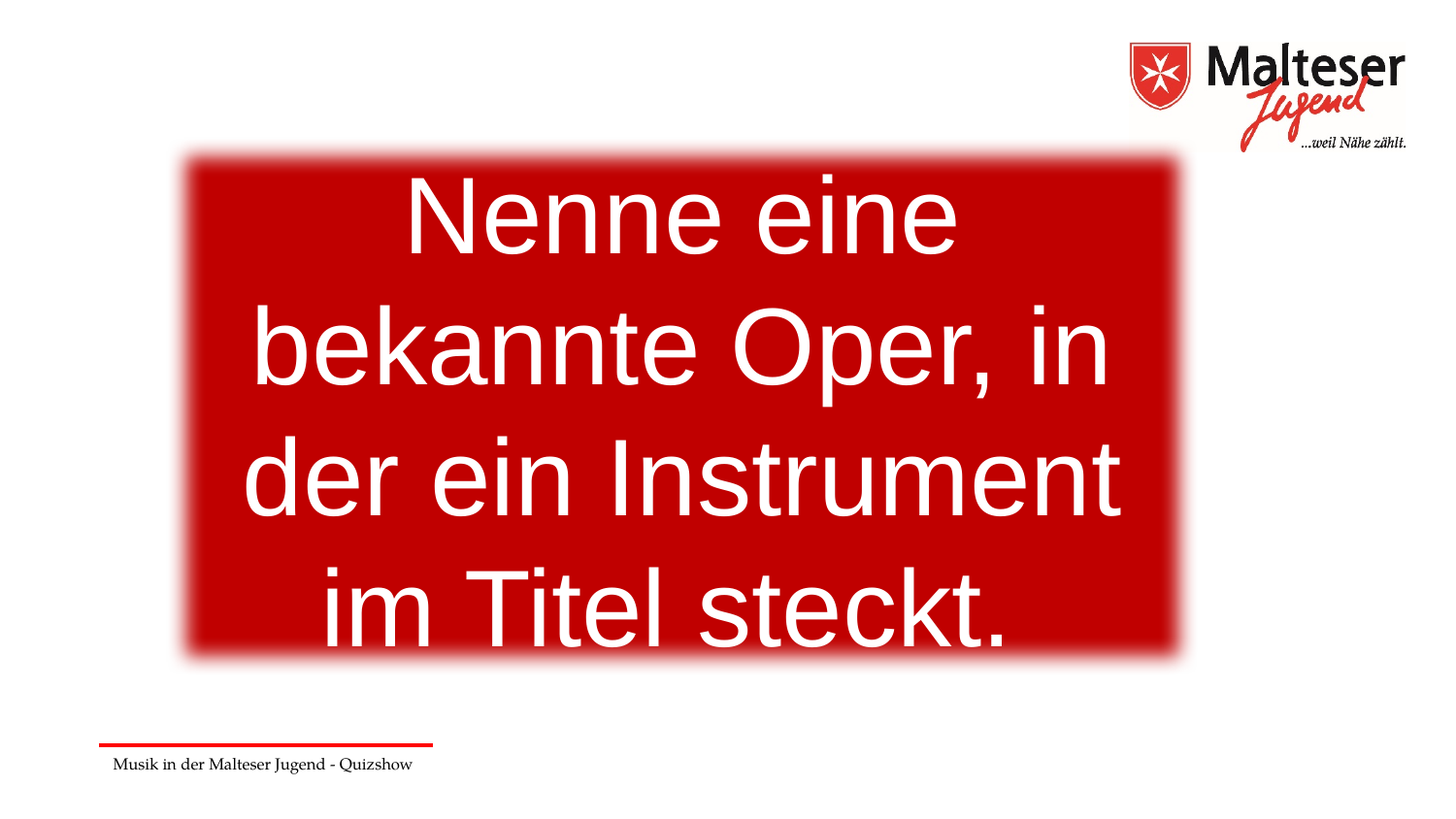

Nenne eine bekannte Oper, in der ein Instrument im Titel steckt.